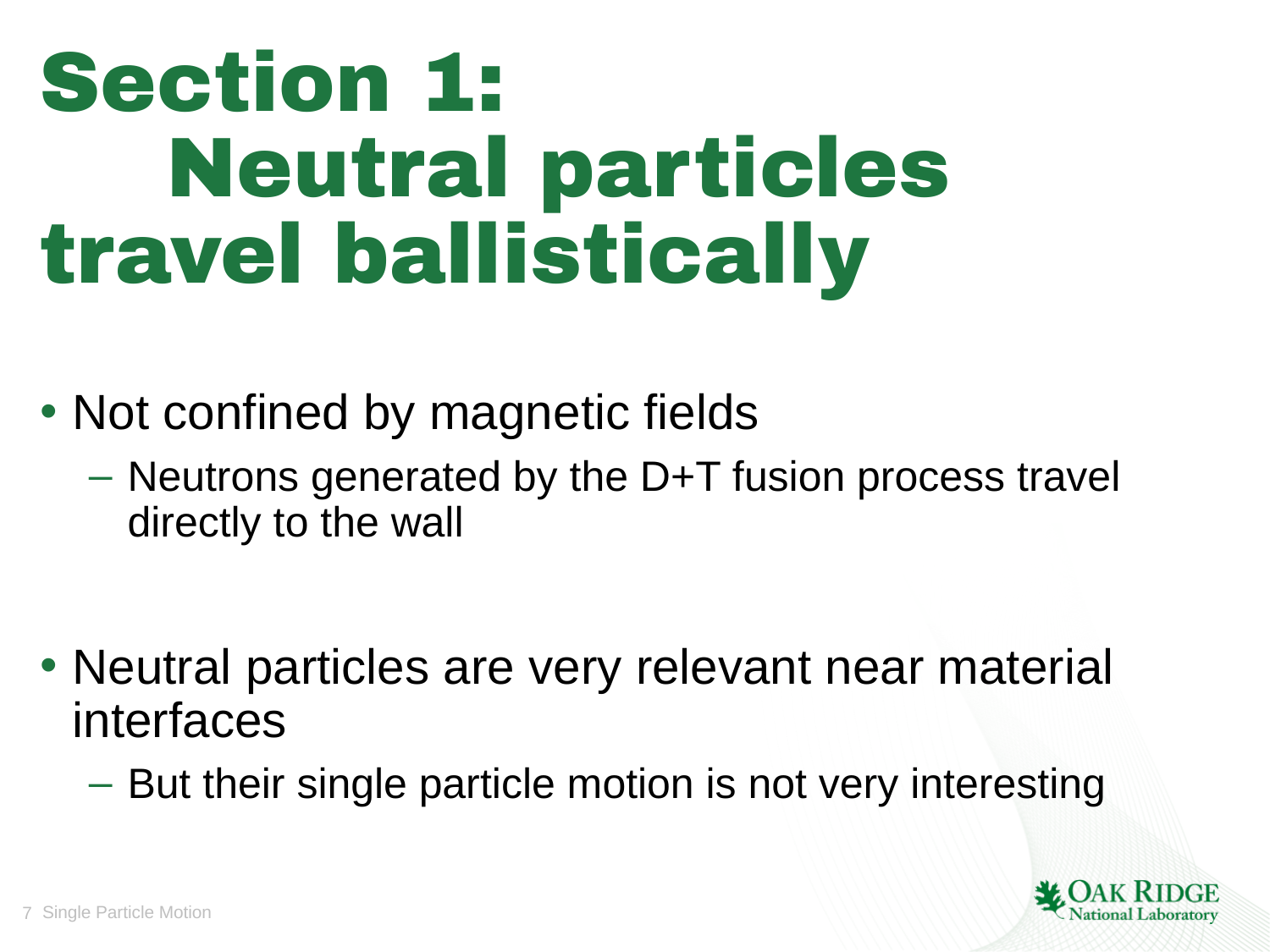

# Section 1: Neutral particles 	travel ballistically

Not confined by magnetic fields
Neutrons generated by the D+T fusion process travel directly to the wall

Neutral particles are very relevant near material interfaces
But their single particle motion is not very interesting